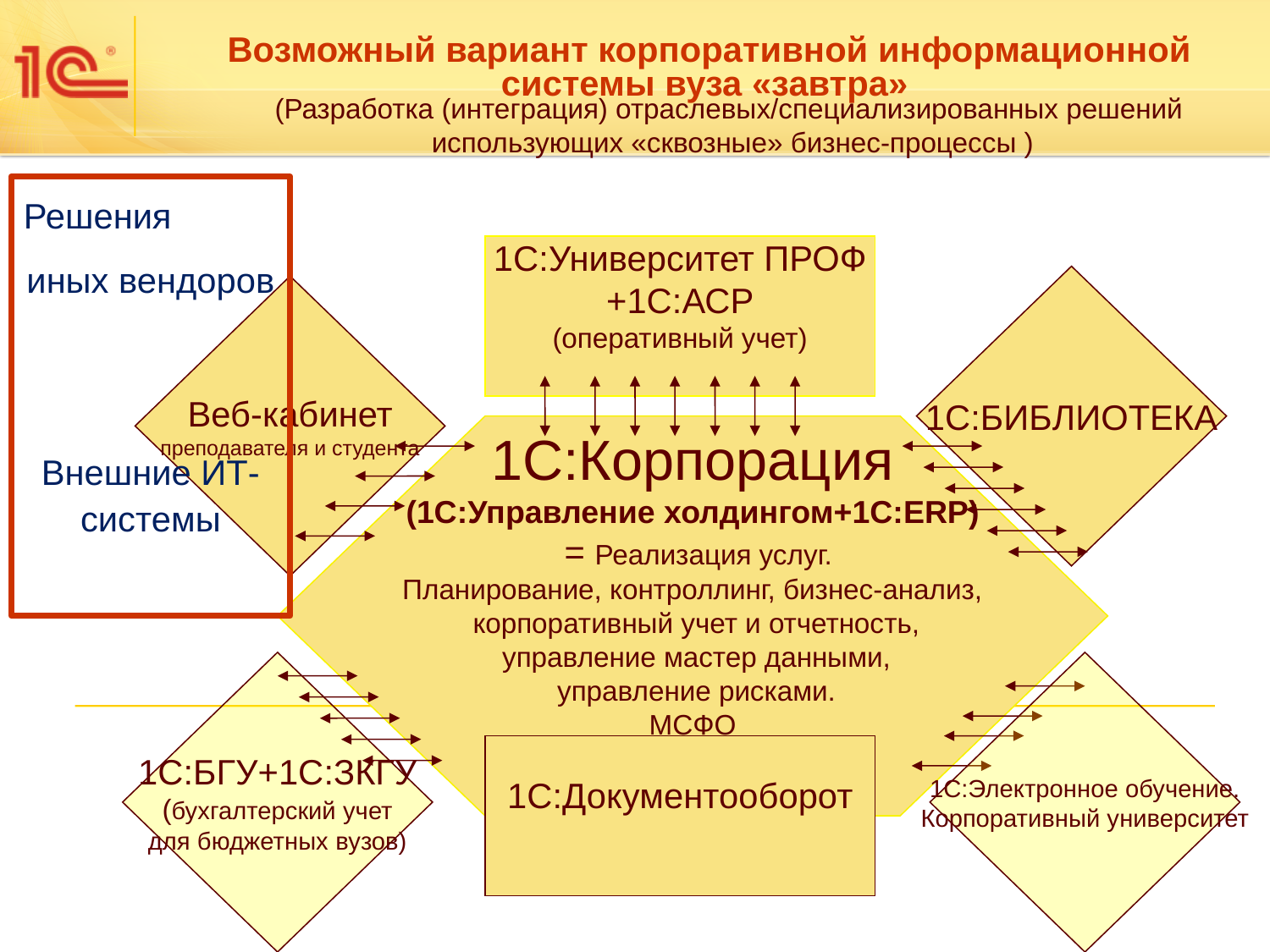

Возможный вариант корпоративной информационной системы вуза «завтра»
(Разработка (интеграция) отраслевых/специализированных решений
 использующих «сквозные» бизнес-процессы )
Решения
иных вендоров

Внешние ИТ-системы

1C:Университет ПРОФ
+1С:АСР
(оперативный учет)

1С:БИБЛИОТЕКА
Веб-кабинет
преподавателя и студента

1С:Корпорация
(1С:Управление холдингом+1С:ERP)
  = Реализация услуг.
Планирование, контроллинг, бизнес-анализ,
 корпоративный учет и отчетность,
 управление мастер данными,
 управление рисками.
МСФО

1С:БГУ+1С:ЗКГУ
(бухгалтерский учет
 для бюджетных вузов)
1С:Электронное обучение.
Корпоративный университет

1C:Документооборот